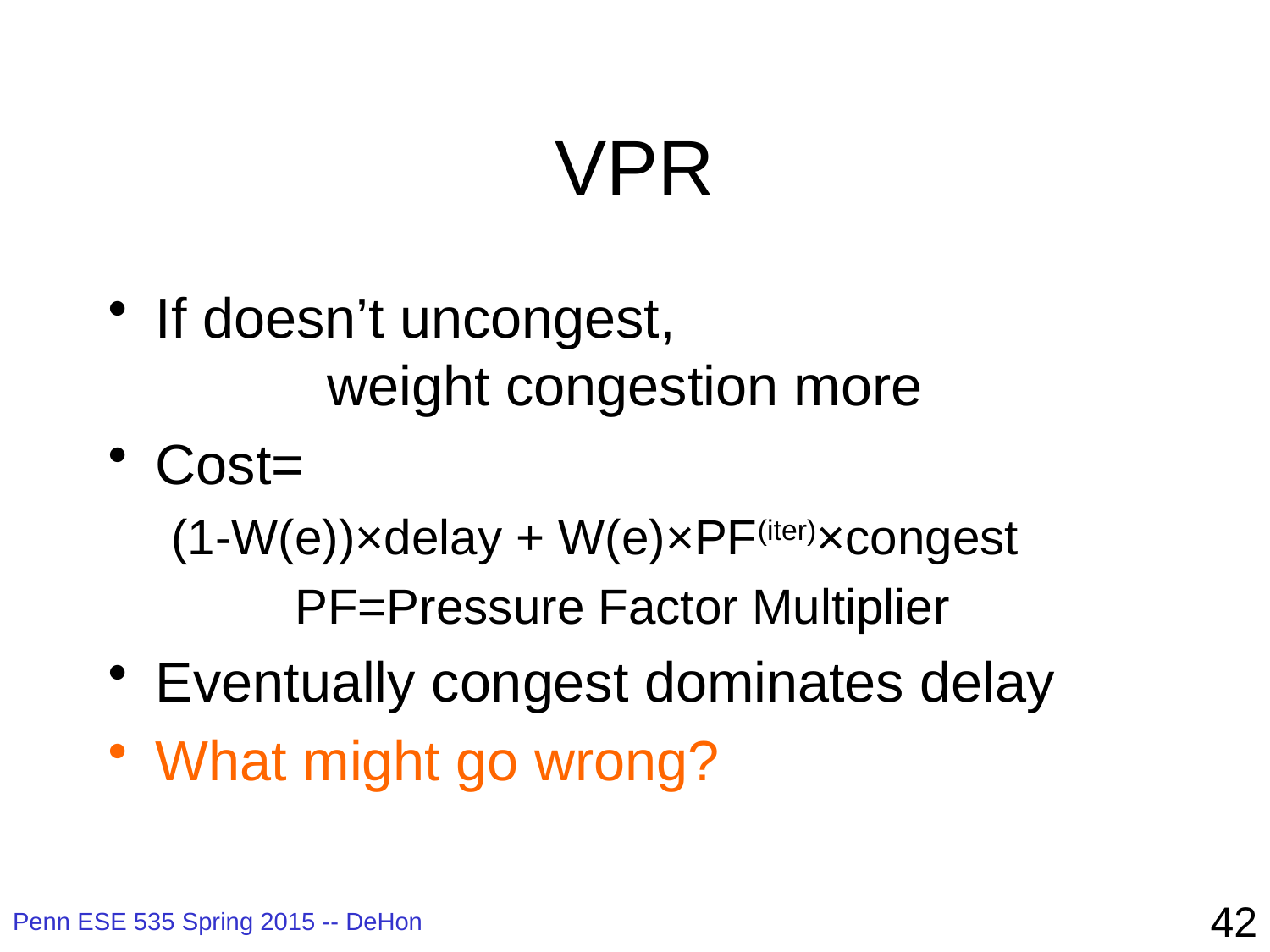

# VPR
If doesn’t uncongest,
           weight congestion more
Cost=
(1-W(e))×delay + W(e)×PF(iter)×congest
         PF=Pressure Factor Multiplier
Eventually congest dominates delay
What might go wrong?

42
Penn ESE 535 Spring 2015 -- DeHon